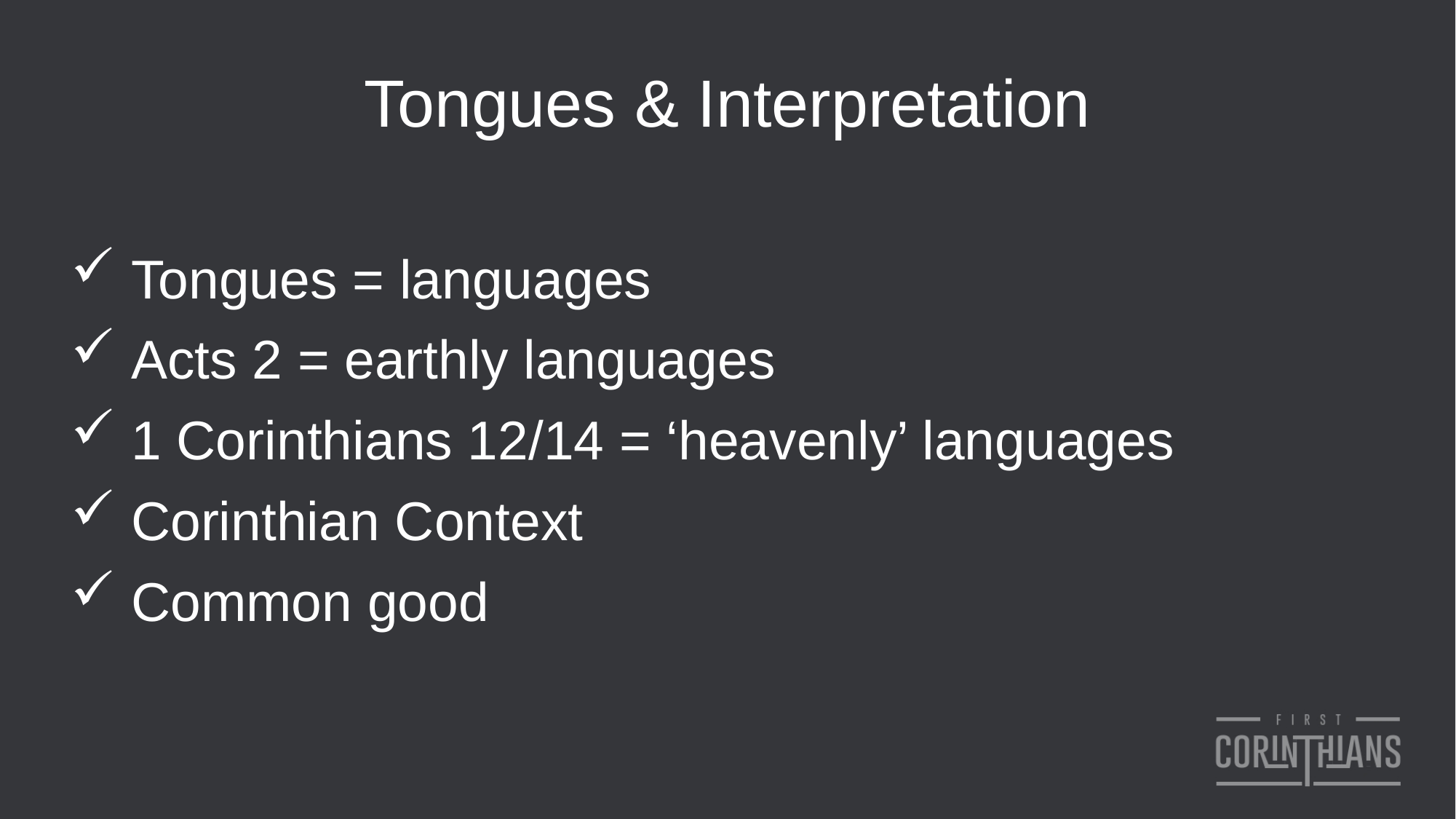

Tongues & Interpretation

 Tongues = languages
 Acts 2 = earthly languages
 1 Corinthians 12/14 = ‘heavenly’ languages
 Corinthian Context
 Common good